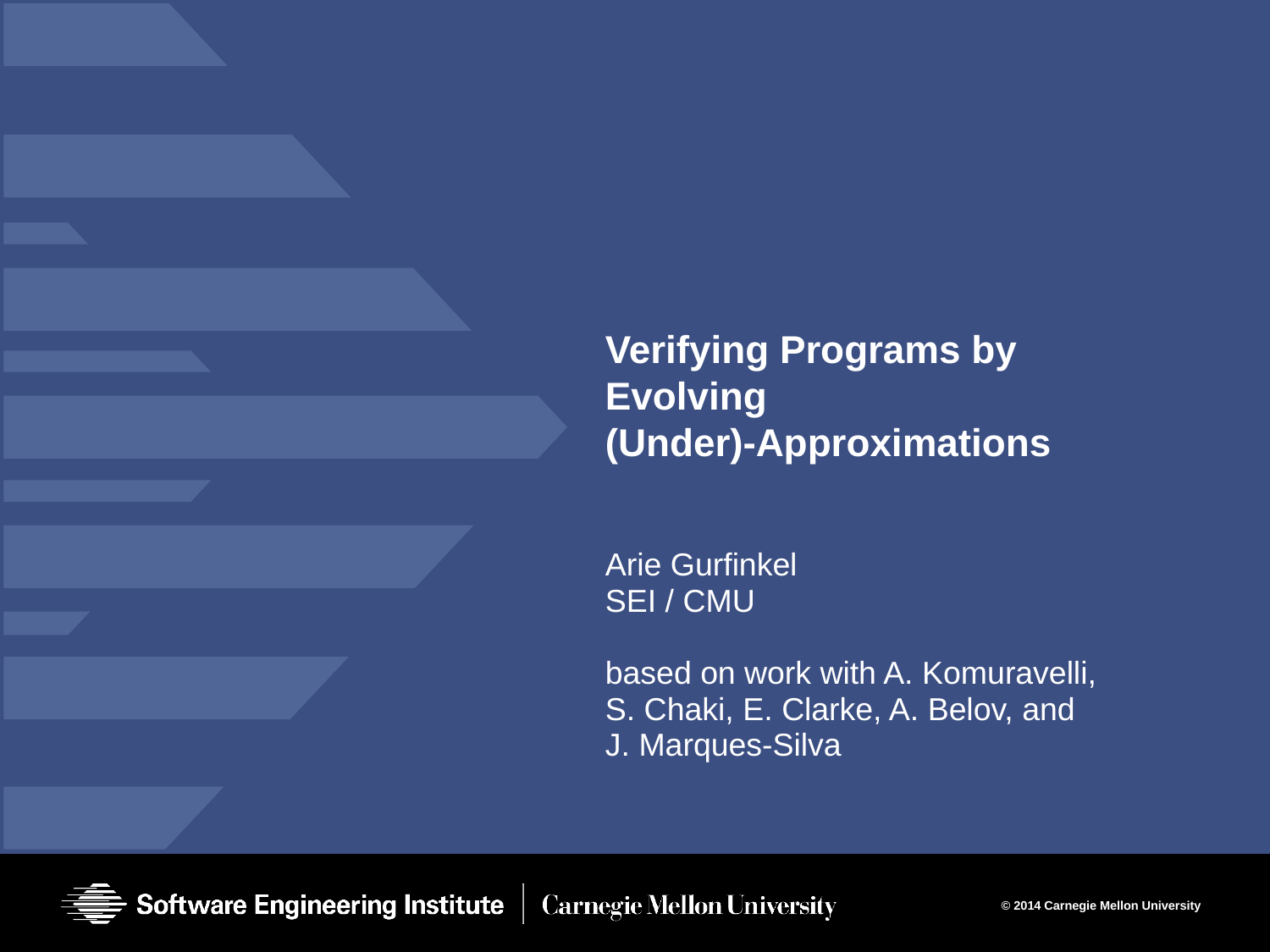

# Verifying Programs by Evolving (Under)-Approximations
Arie Gurfinkel
SEI / CMU

based on work with A. Komuravelli, S. Chaki, E. Clarke, A. Belov, and J. Marques-Silva